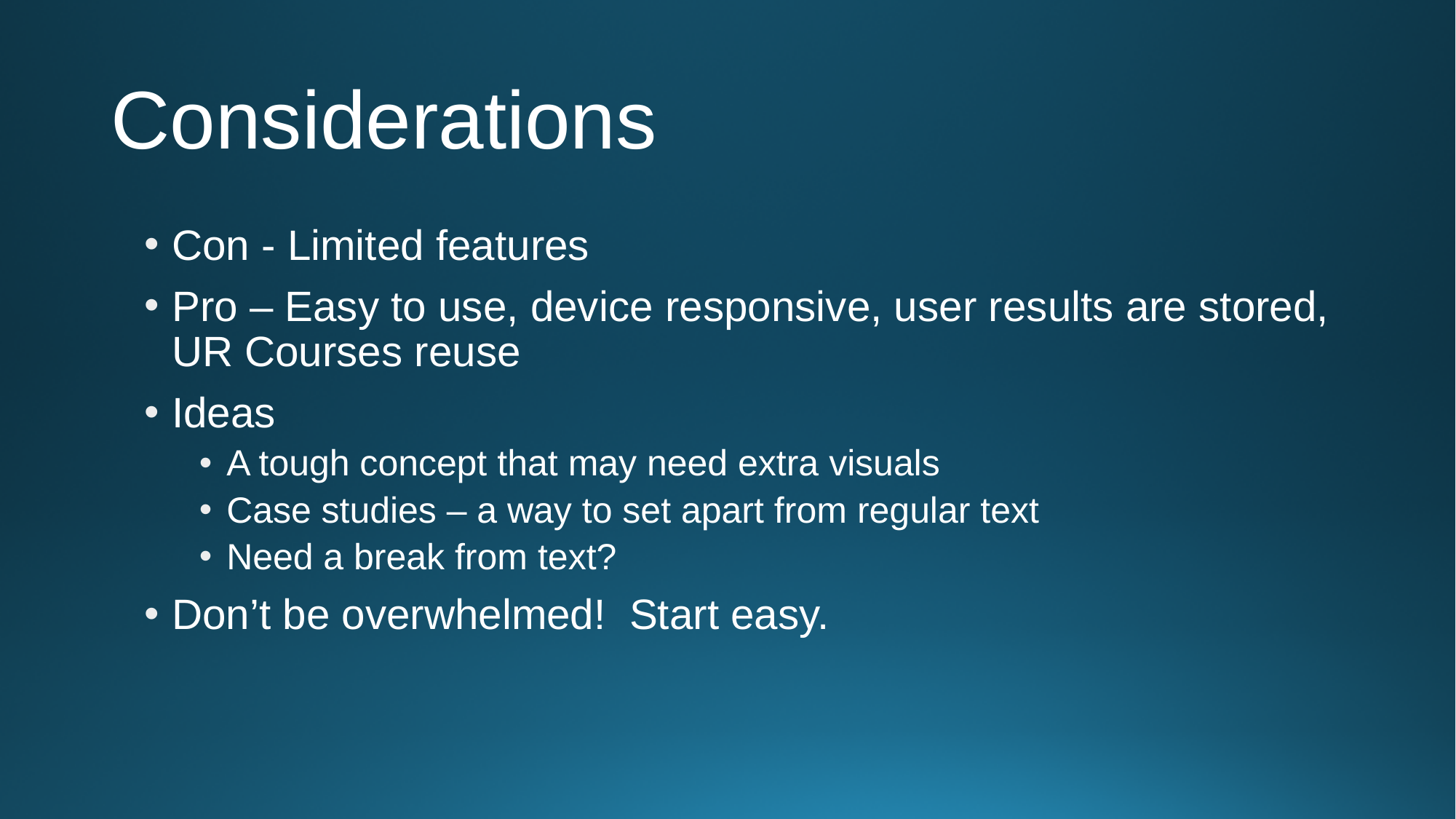

# Considerations
Con - Limited features
Pro – Easy to use, device responsive, user results are stored, UR Courses reuse
Ideas
A tough concept that may need extra visuals
Case studies – a way to set apart from regular text
Need a break from text?
Don’t be overwhelmed!  Start easy.